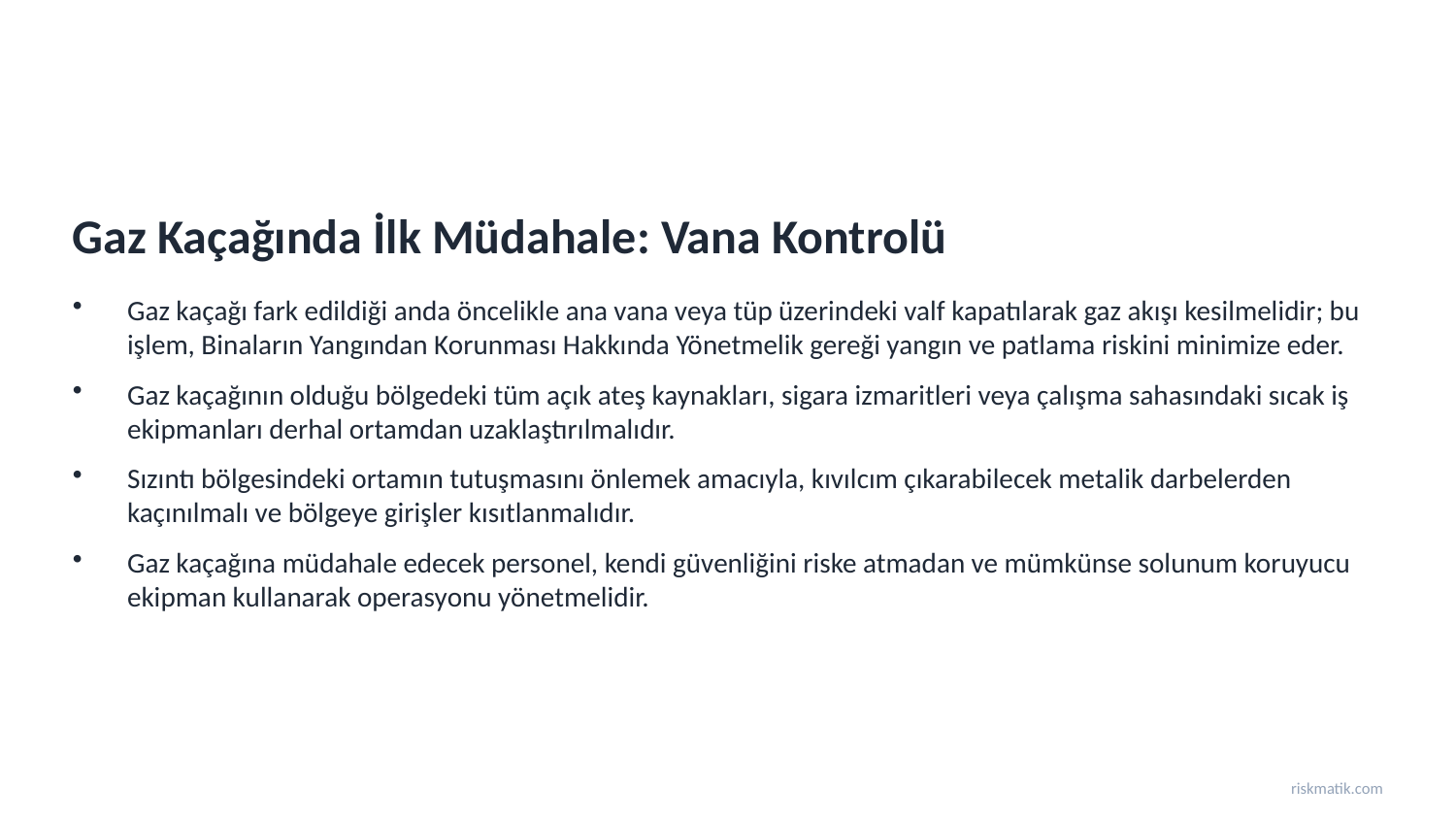

Gaz Kaçağında İlk Müdahale: Vana Kontrolü
Gaz kaçağı fark edildiği anda öncelikle ana vana veya tüp üzerindeki valf kapatılarak gaz akışı kesilmelidir; bu işlem, Binaların Yangından Korunması Hakkında Yönetmelik gereği yangın ve patlama riskini minimize eder.
Gaz kaçağının olduğu bölgedeki tüm açık ateş kaynakları, sigara izmaritleri veya çalışma sahasındaki sıcak iş ekipmanları derhal ortamdan uzaklaştırılmalıdır.
Sızıntı bölgesindeki ortamın tutuşmasını önlemek amacıyla, kıvılcım çıkarabilecek metalik darbelerden kaçınılmalı ve bölgeye girişler kısıtlanmalıdır.
Gaz kaçağına müdahale edecek personel, kendi güvenliğini riske atmadan ve mümkünse solunum koruyucu ekipman kullanarak operasyonu yönetmelidir.
riskmatik.com